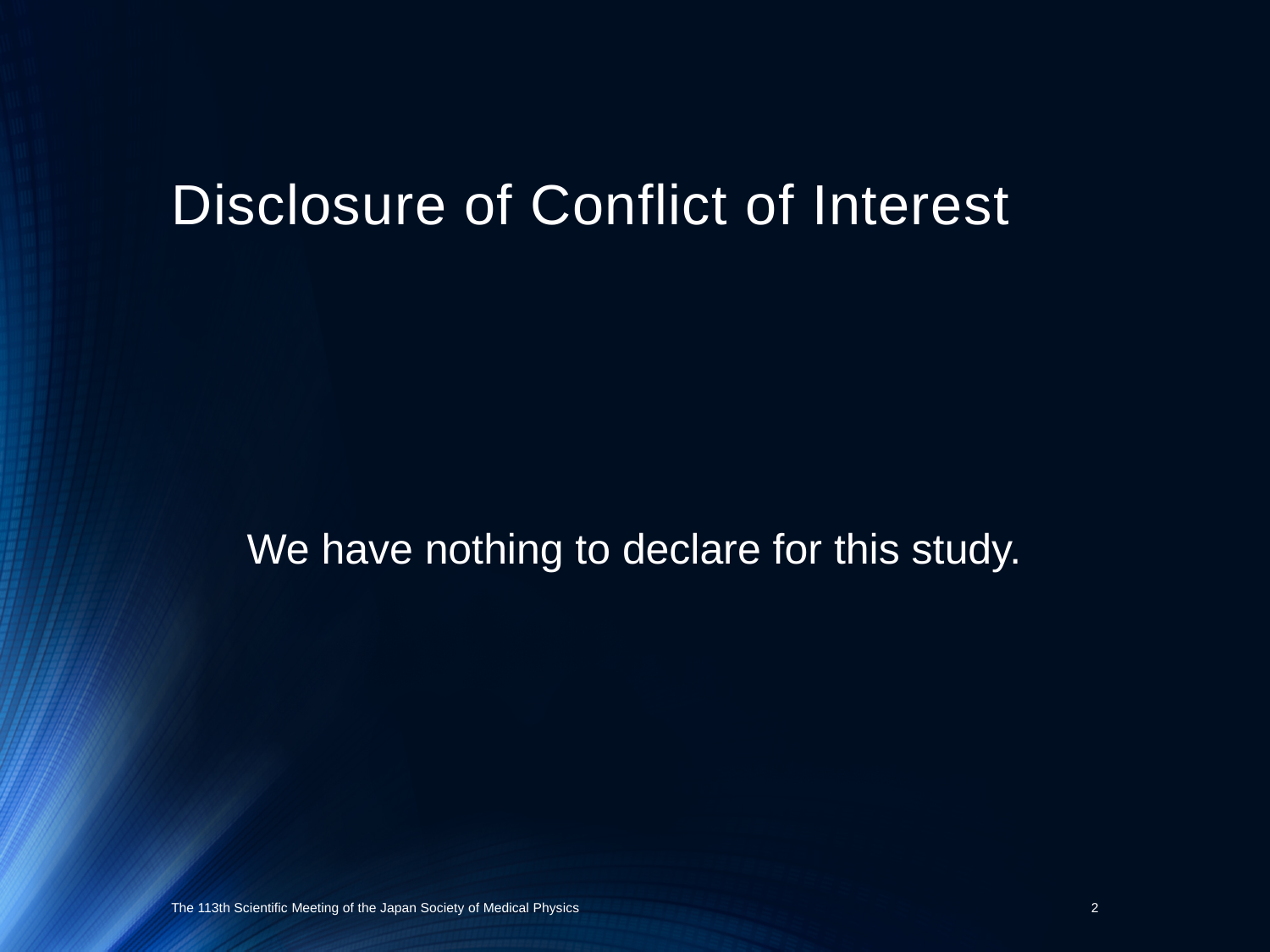

# Disclosure of Conflict of Interest
We have nothing to declare for this study.
The 113th Scientific Meeting of the Japan Society of Medical Physics
2